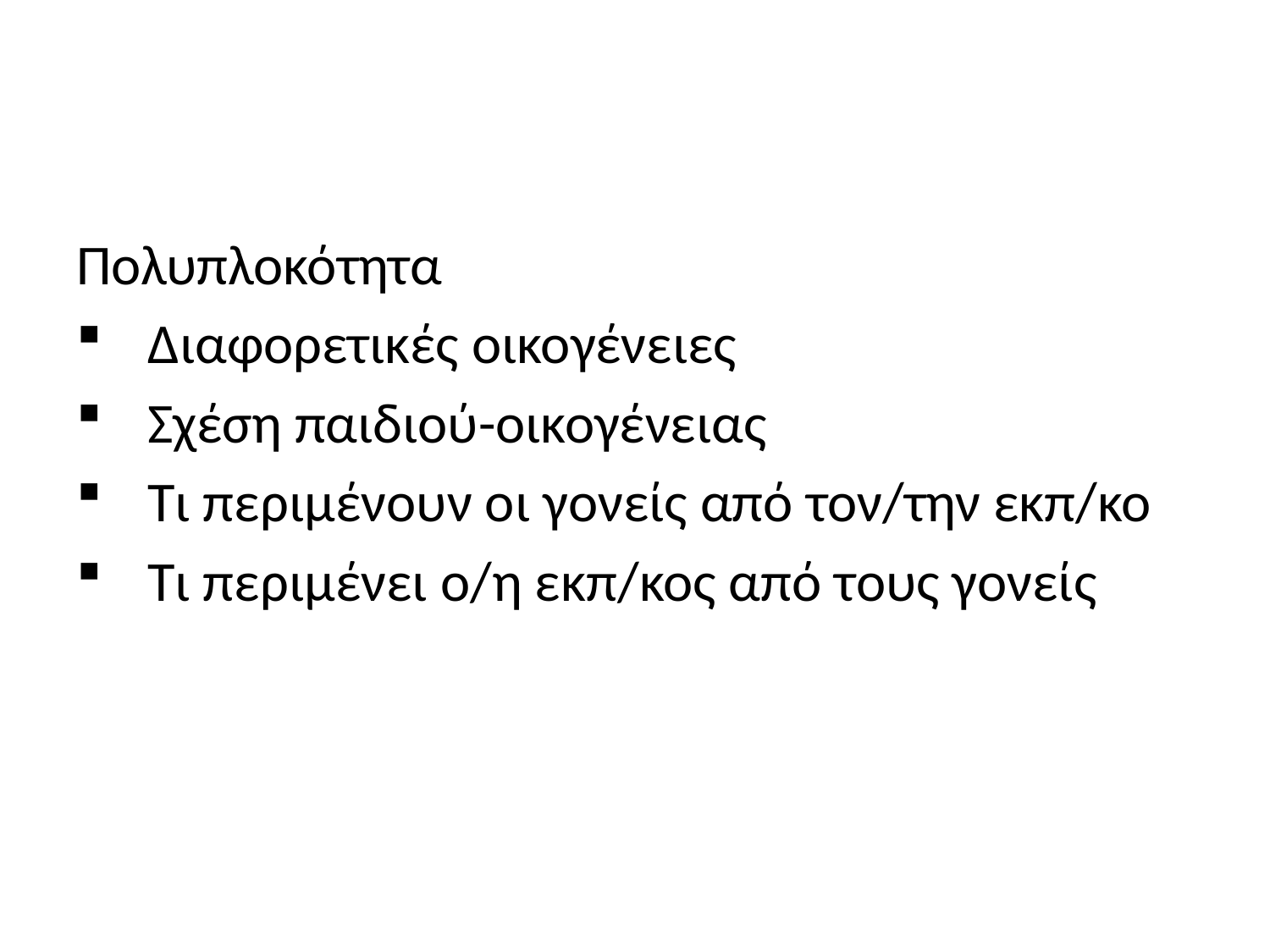

#
Πολυπλοκότητα
Διαφορετικές οικογένειες
Σχέση παιδιού-οικογένειας
Τι περιμένουν οι γονείς από τον/την εκπ/κο
Τι περιμένει ο/η εκπ/κος από τους γονείς